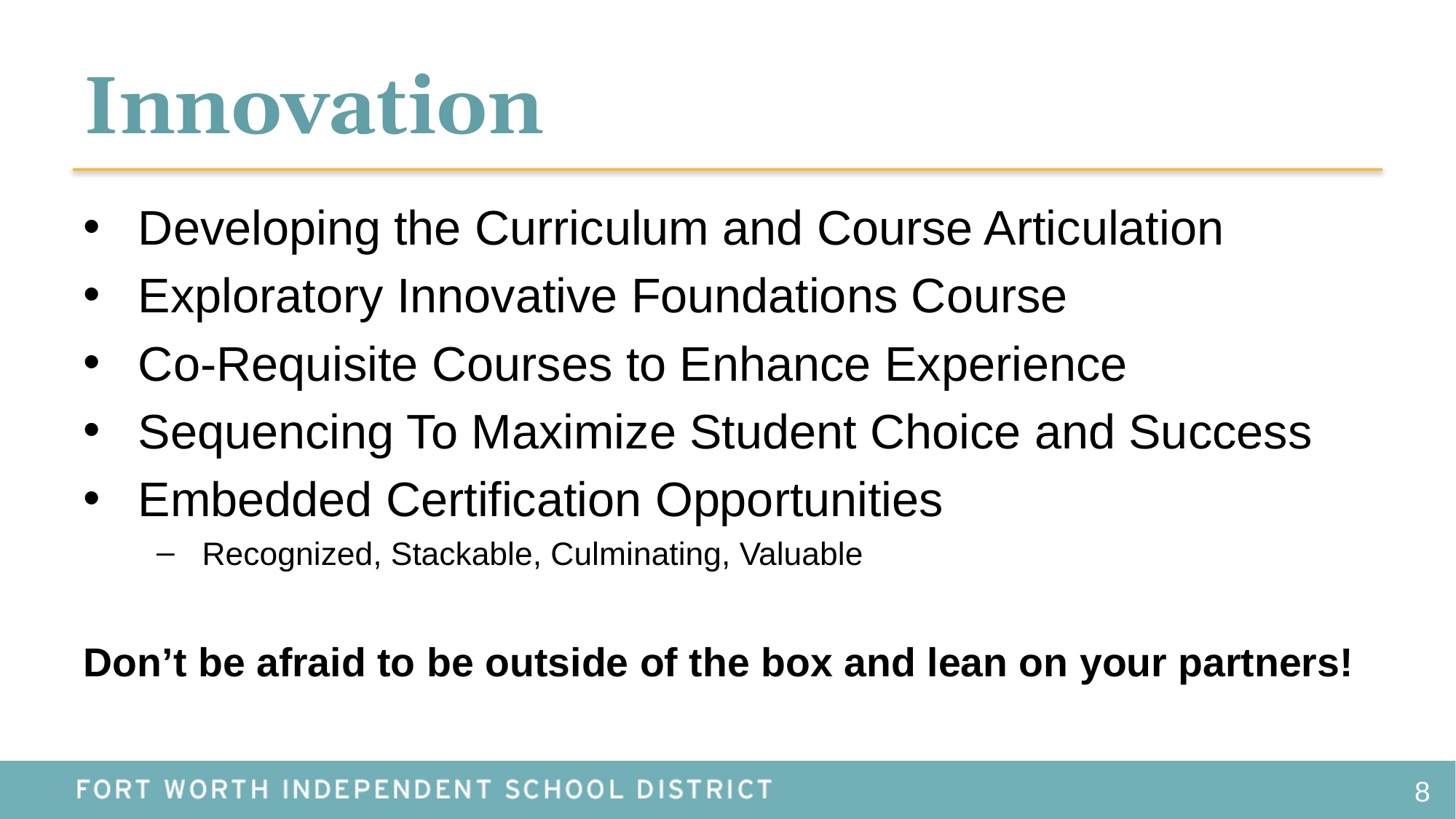

# Innovation
Developing the Curriculum and Course Articulation
Exploratory Innovative Foundations Course
Co-Requisite Courses to Enhance Experience
Sequencing To Maximize Student Choice and Success
Embedded Certification Opportunities
Recognized, Stackable, Culminating, Valuable

Don’t be afraid to be outside of the box and lean on your partners!